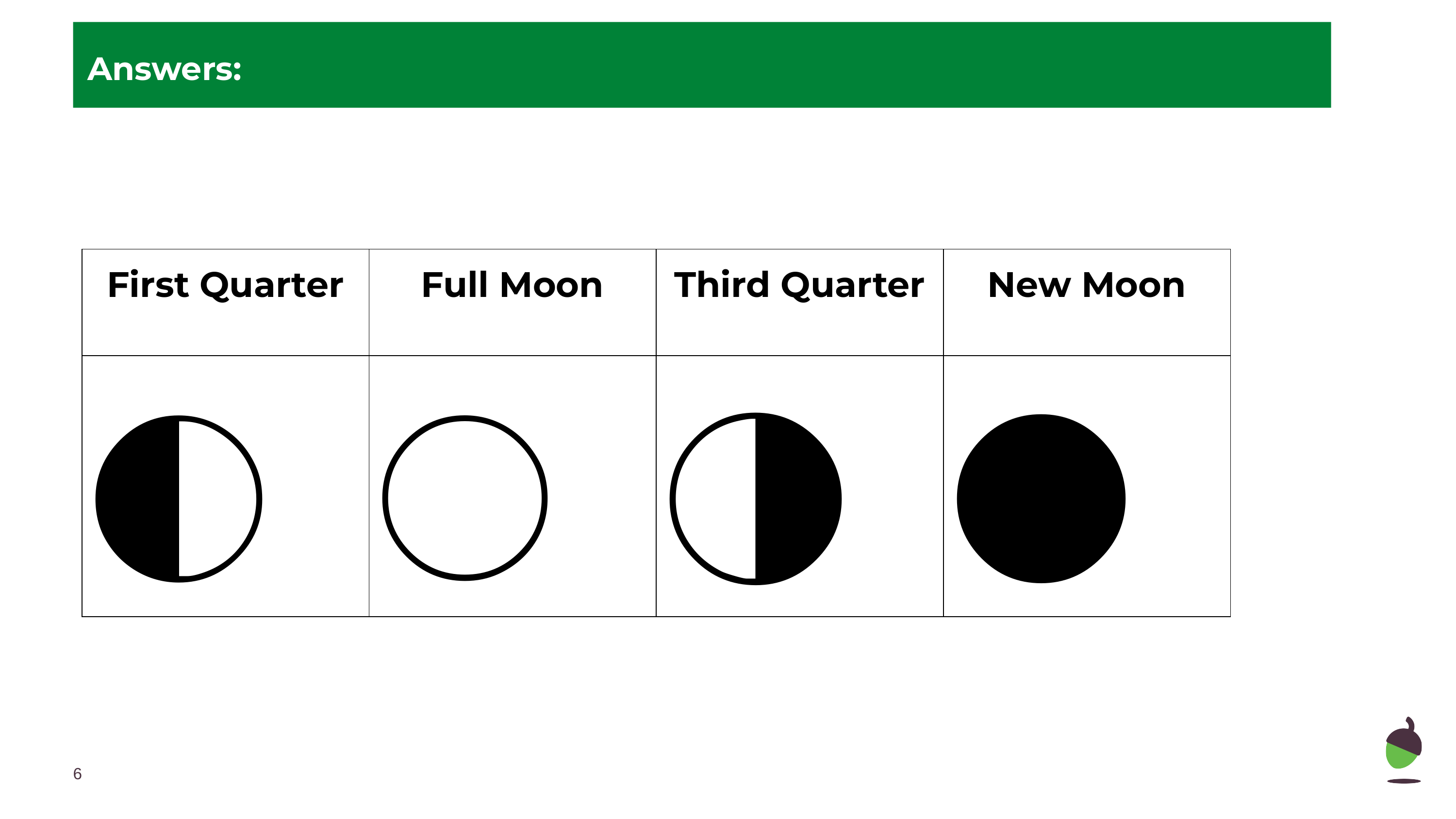

Answers:
| First Quarter | Full Moon | Third Quarter | New Moon |
| --- | --- | --- | --- |
| 🌓 | 🌕 | 🌗 | 🌑 |
6